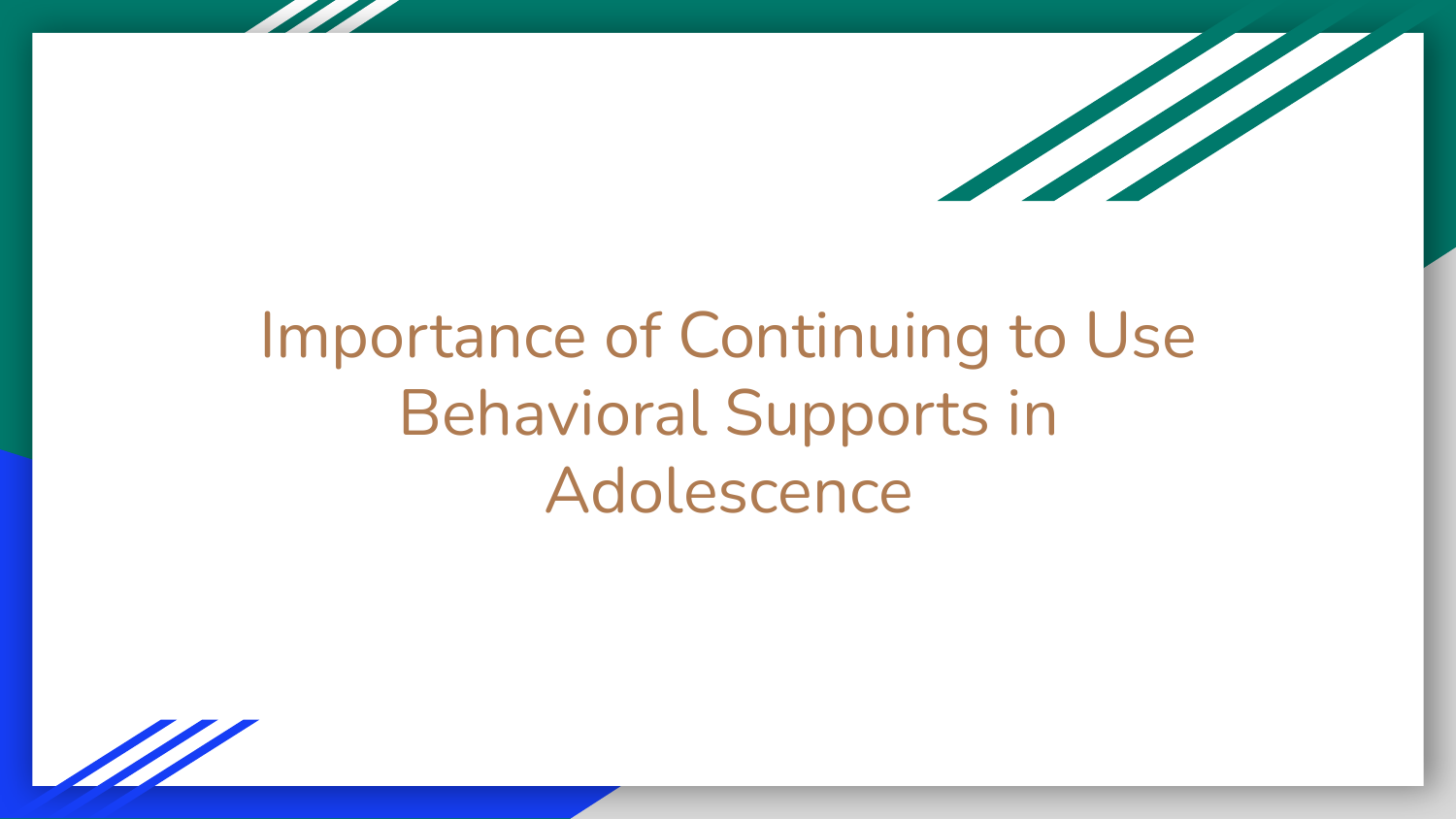

# Importance of Continuing to Use Behavioral Supports in Adolescence